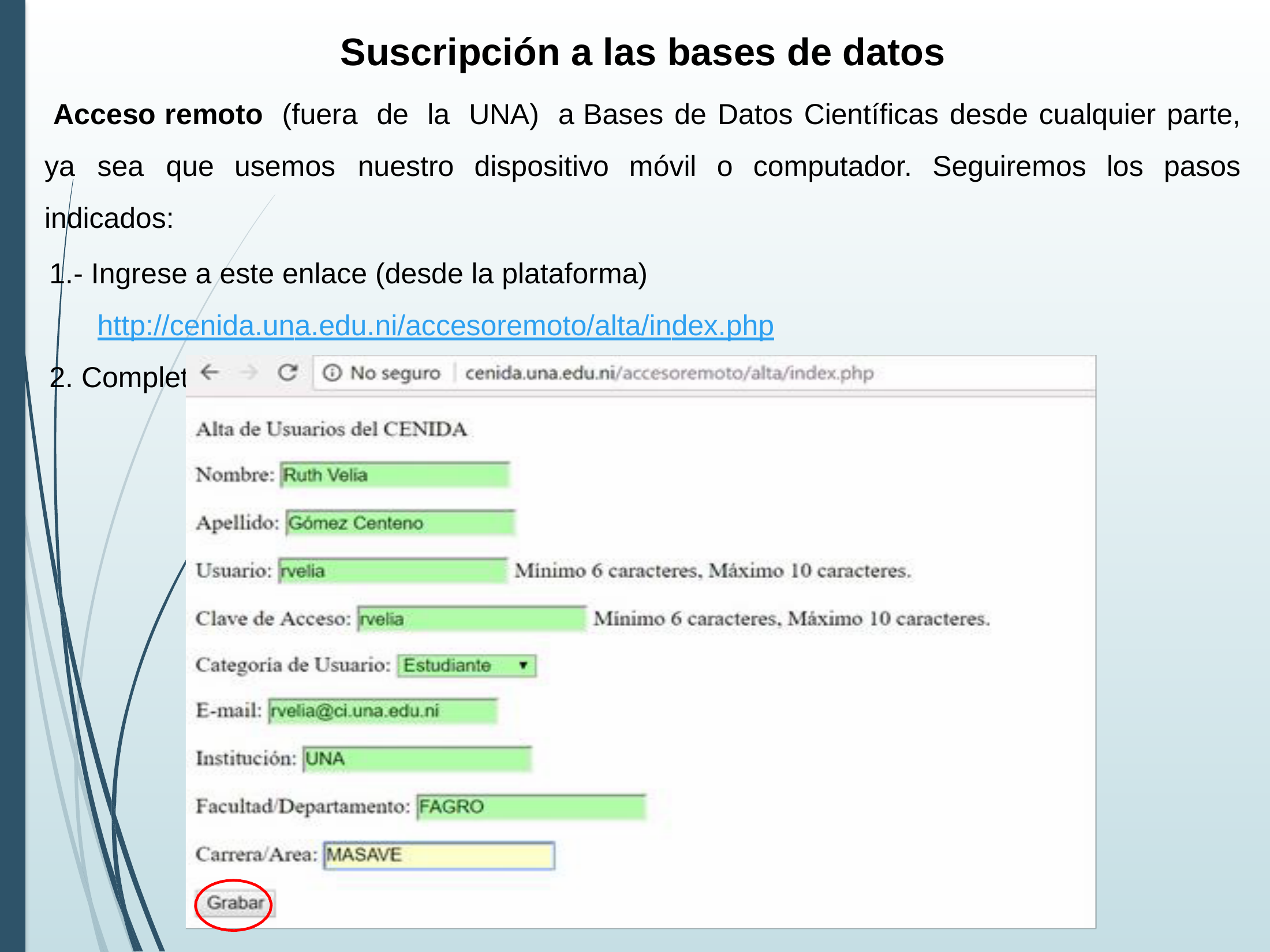

Suscripción a las bases de datos
 Acceso remoto  (fuera  de  la  UNA)  a Bases de Datos Científicas desde cualquier parte, ya sea que usemos nuestro dispositivo móvil o computador. Seguiremos los pasos indicados:
1.- Ingrese a este enlace (desde la plataforma)
http://cenida.una.edu.ni/accesoremoto/alta/index.php
2. Complete el siguiente formato con sus datos personales.